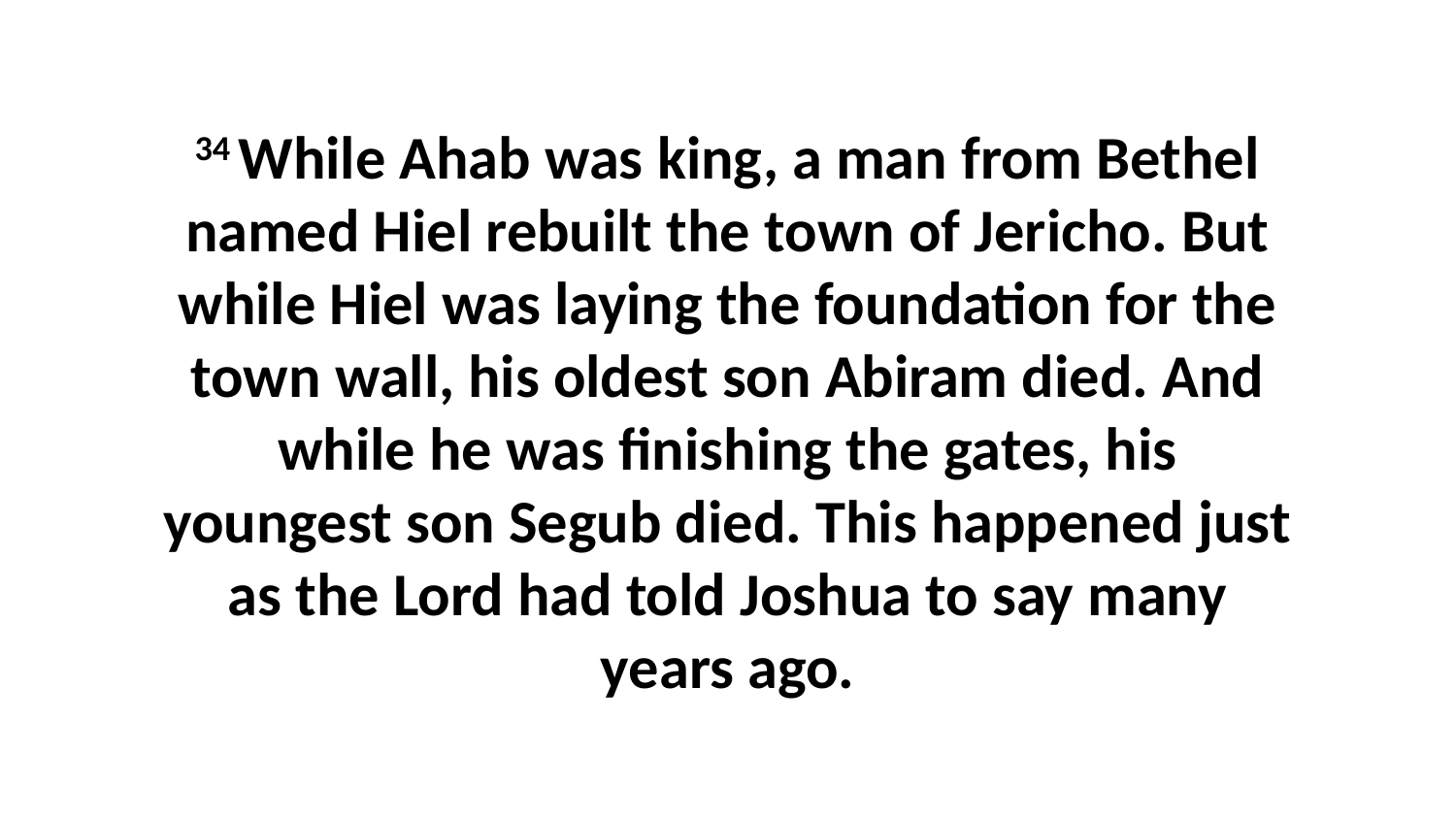

34 While Ahab was king, a man from Bethel named Hiel rebuilt the town of Jericho. But while Hiel was laying the foundation for the town wall, his oldest son Abiram died. And while he was finishing the gates, his youngest son Segub died. This happened just as the Lord had told Joshua to say many years ago.